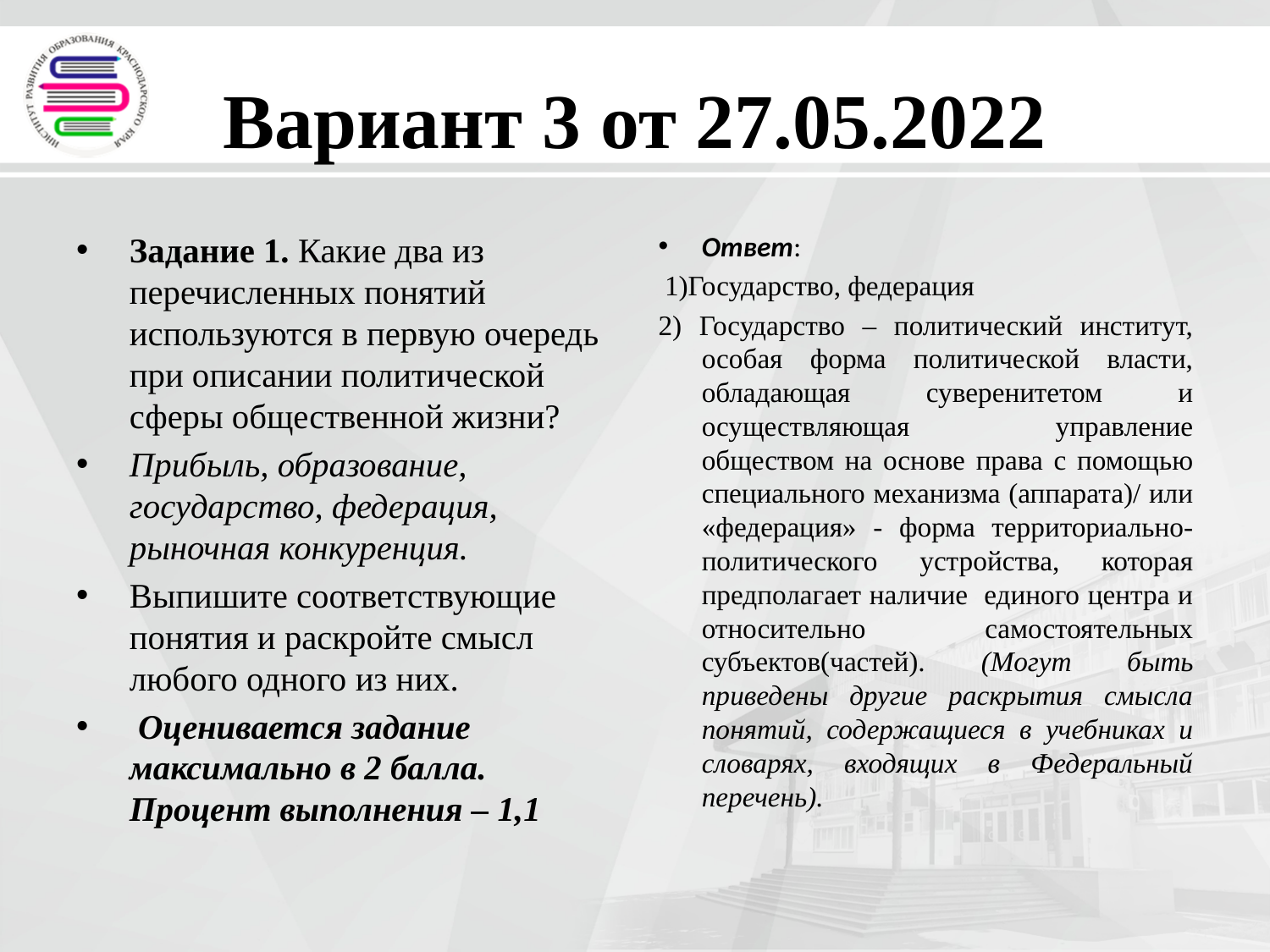

# Вариант 3 от 27.05.2022
Задание 1. Какие два из перечисленных понятий используются в первую очередь при описании политической сферы общественной жизни?
Прибыль, образование, государство, федерация, рыночная конкуренция.
Выпишите соответствующие понятия и раскройте смысл любого одного из них.
 Оценивается задание   максимально в 2 балла. Процент выполнения – 1,1

Ответ:
 1)Государство, федерация
2) Государство – политический институт, особая форма политической власти, обладающая суверенитетом и осуществляющая управление обществом на основе права с помощью специального механизма (аппарата)/ или «федерация» - форма территориально-политического устройства, которая предполагает наличие  единого центра и относительно самостоятельных субъектов(частей). (Могут быть приведены другие раскрытия смысла понятий, содержащиеся в учебниках и словарях, входящих в Федеральный перечень).